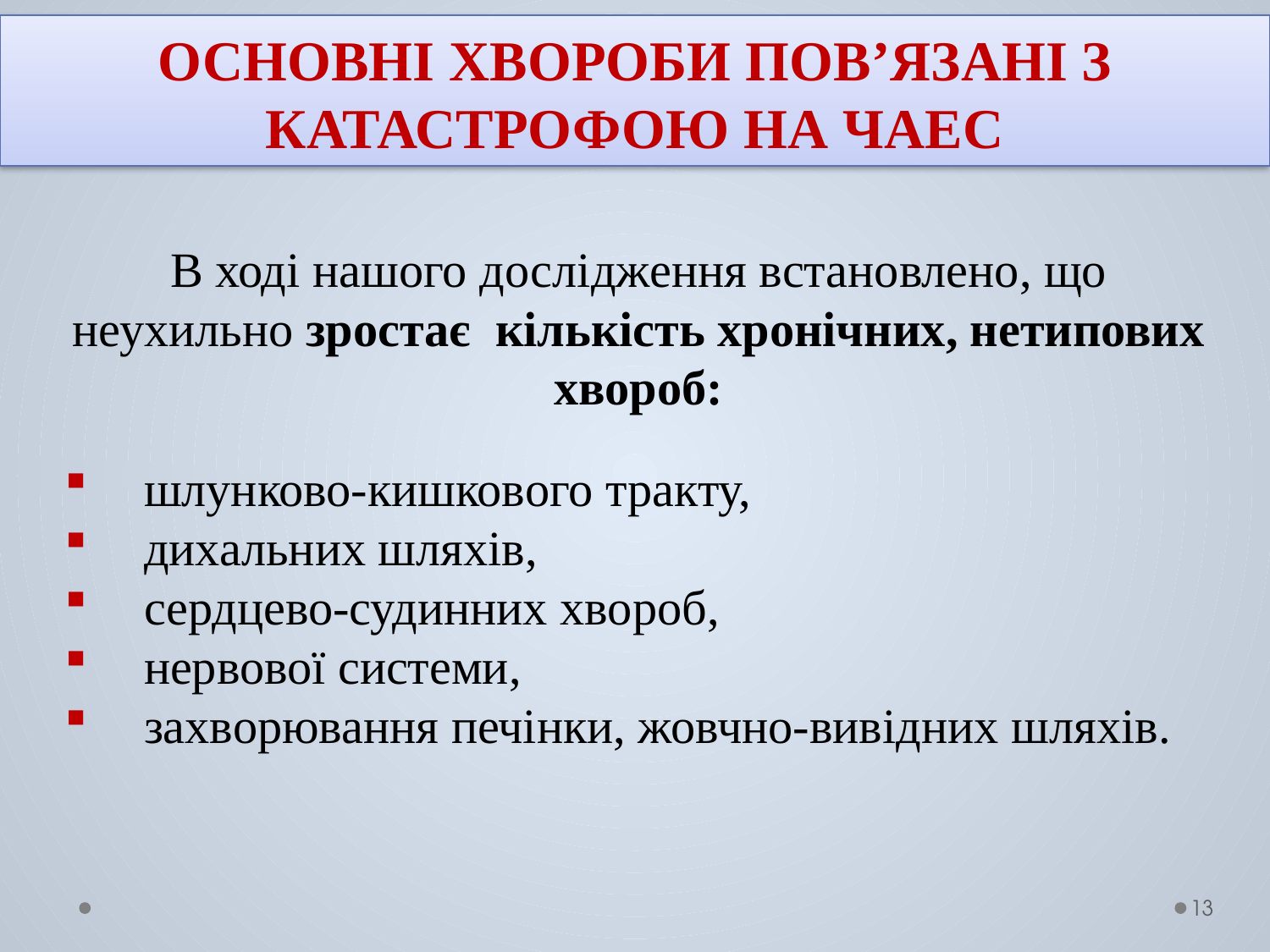

ОСНОВНІ ХВОРОБИ ПОВ’ЯЗАНІ З КАТАСТРОФОЮ НА ЧАЕС
В ході нашого дослідження встановлено, що неухильно зростає  кількість хронічних, нетипових хвороб:

    шлунково-кишкового тракту,
    дихальних шляхів,
    сердцево-судинних хвороб,
    нервової системи,
    захворювання печінки, жовчно-вивідних шляхів.

13